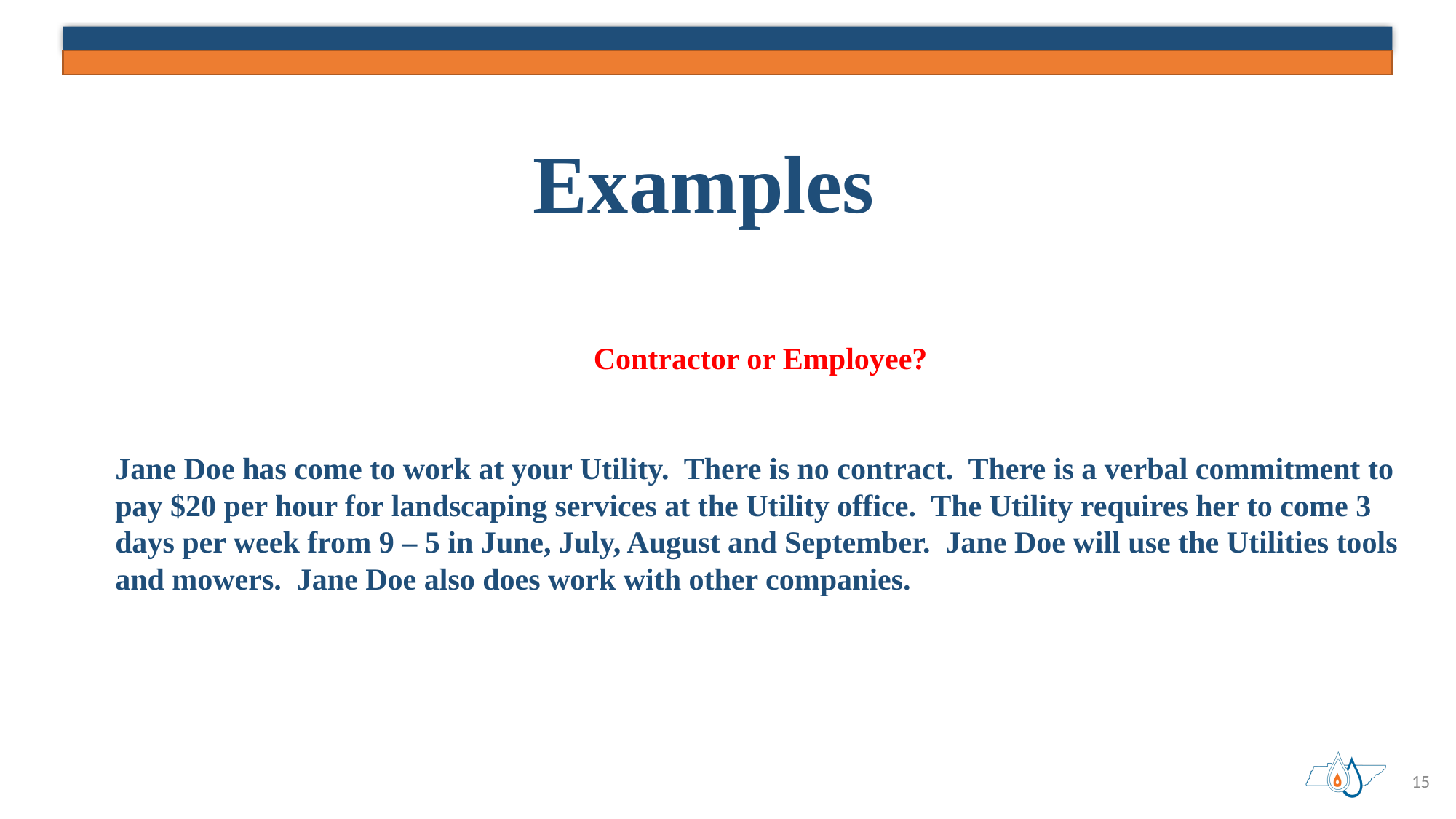

# Examples

Contractor or Employee?

Jane Doe has come to work at your Utility.  There is no contract.  There is a verbal commitment to pay $20 per hour for landscaping services at the Utility office.  The Utility requires her to come 3 days per week from 9 – 5 in June, July, August and September.  Jane Doe will use the Utilities tools and mowers.  Jane Doe also does work with other companies.

15